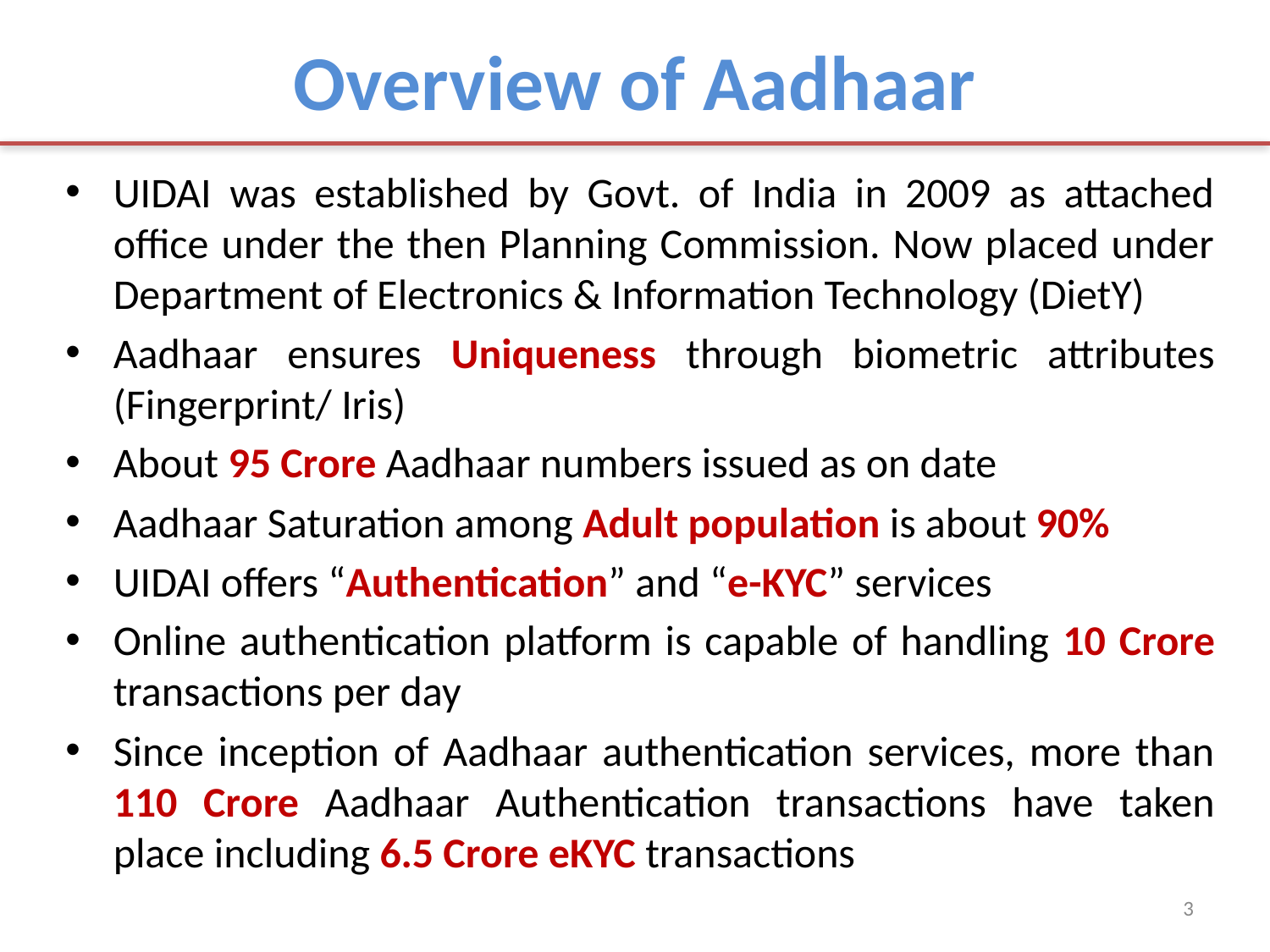

# Overview of Aadhaar
UIDAI was established by Govt. of India in 2009 as attached office under the then Planning Commission. Now placed under Department of Electronics & Information Technology (DietY)
Aadhaar ensures Uniqueness through biometric attributes (Fingerprint/ Iris)
About 95 Crore Aadhaar numbers issued as on date
Aadhaar Saturation among Adult population is about 90%
UIDAI offers “Authentication” and “e-KYC” services
Online authentication platform is capable of handling 10 Crore transactions per day
Since inception of Aadhaar authentication services, more than 110 Crore Aadhaar Authentication transactions have taken place including 6.5 Crore eKYC transactions
3